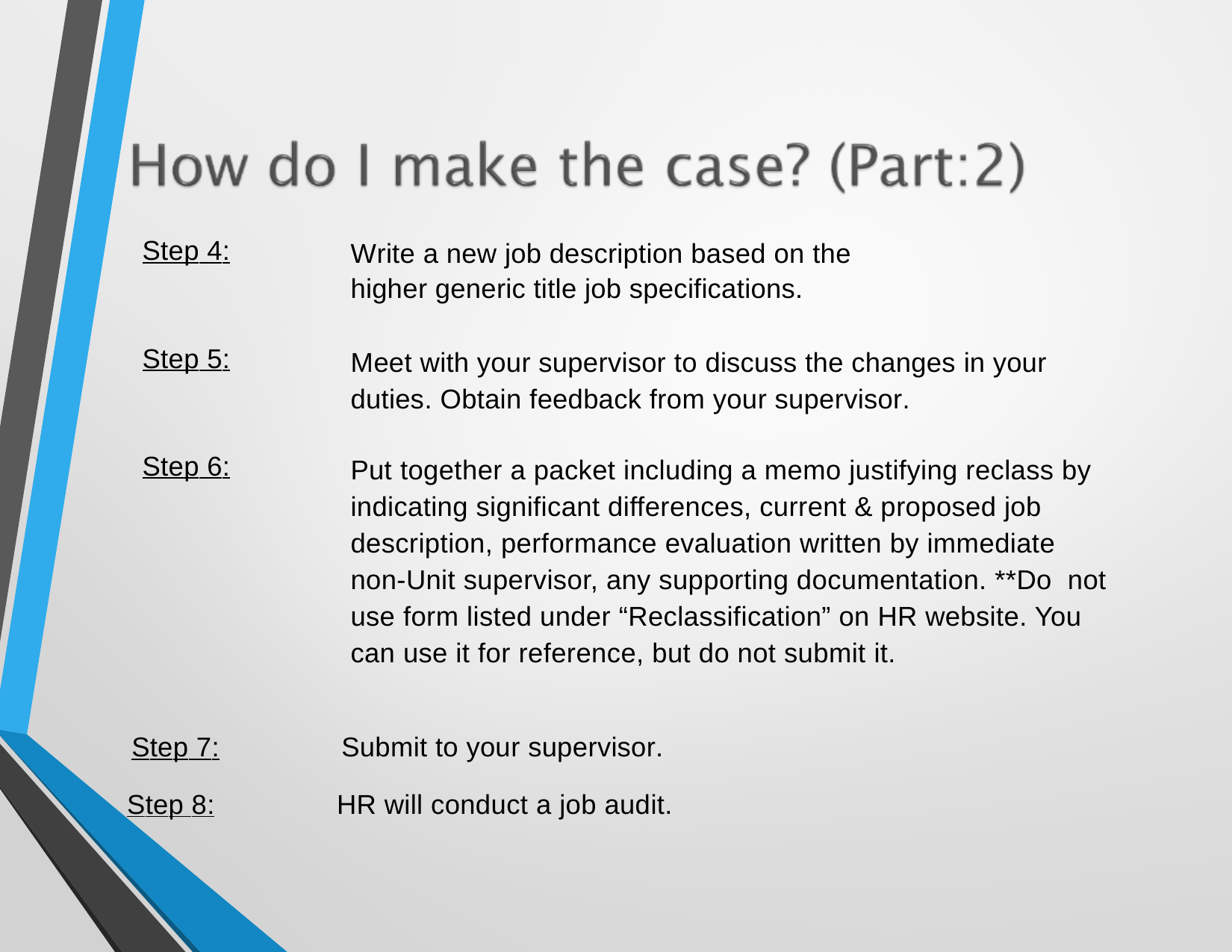

Step 4:
Write a new job description based on the higher generic title job specifications.
Step 5:
Meet with your supervisor to discuss the changes in your duties. Obtain feedback from your supervisor.
Step 6:
Put together a packet including a memo justifying reclass by indicating significant differences, current & proposed job description, performance evaluation written by immediate non-Unit supervisor, any supporting documentation. **Do  not use form listed under “Reclassification” on HR website. You can use it for reference, but do not submit it.

Step 7:	Submit to your supervisor.

Step 8:	HR will conduct a job audit.